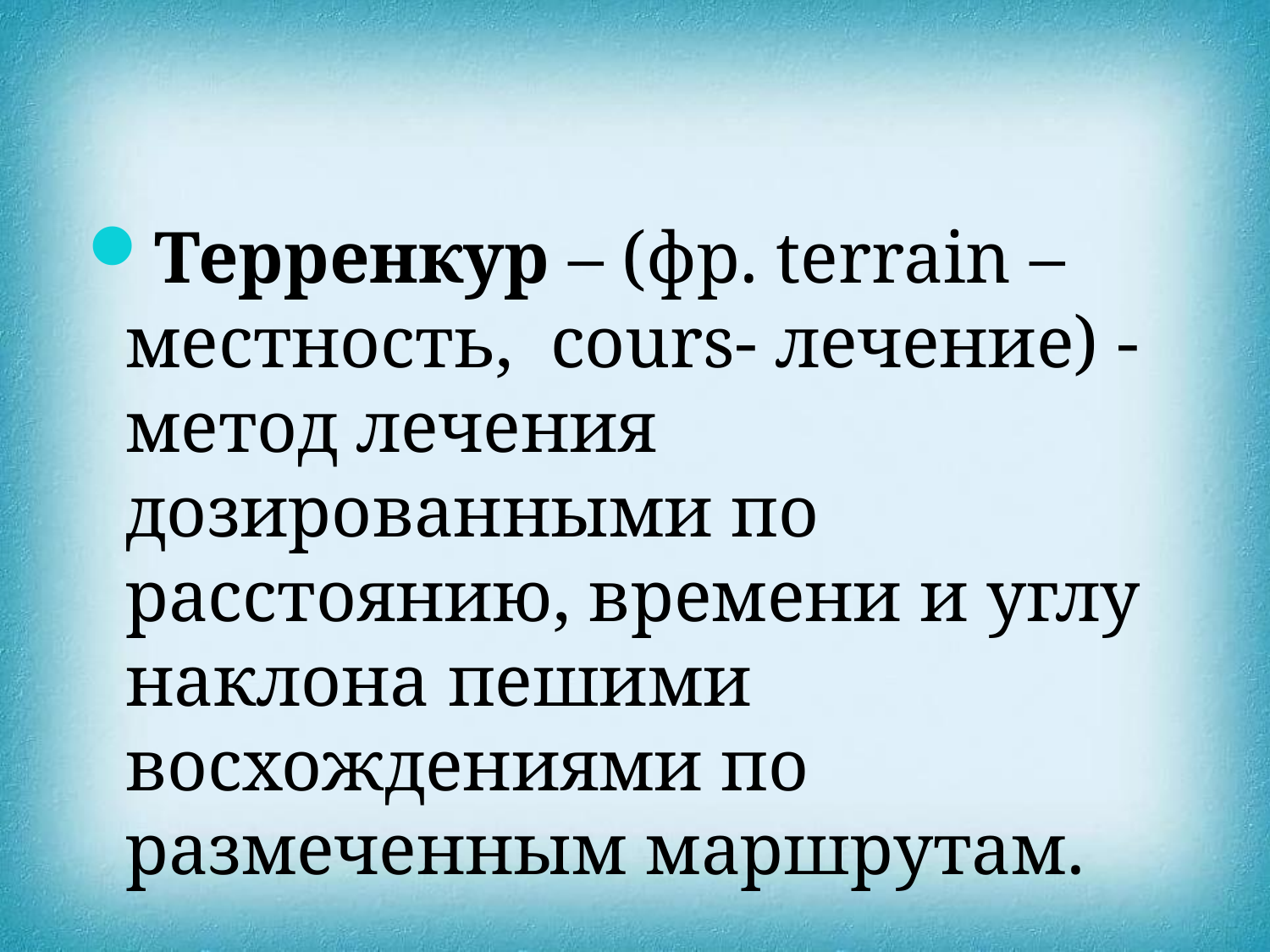

Терренкур – (фр. terrain – местность,  cours- лечение) - метод лечения дозированными по расстоянию, времени и углу наклона пешими восхождениями по размеченным маршрутам.